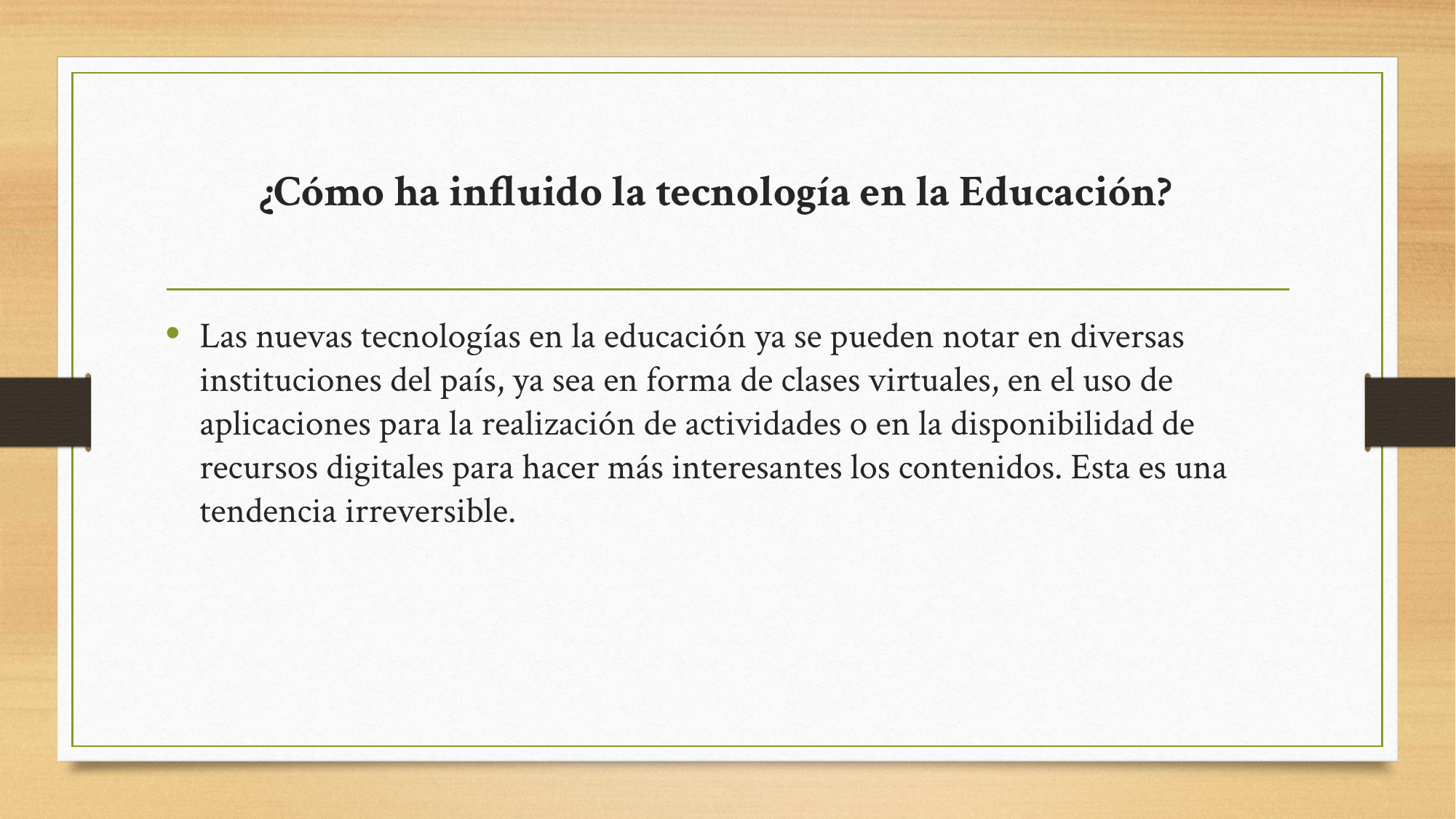

# ¿Cómo ha influido la tecnología en la Educación?
Las nuevas tecnologías en la educación ya se pueden notar en diversas instituciones del país, ya sea en forma de clases virtuales, en el uso de aplicaciones para la realización de actividades o en la disponibilidad de recursos digitales para hacer más interesantes los contenidos. Esta es una tendencia irreversible.